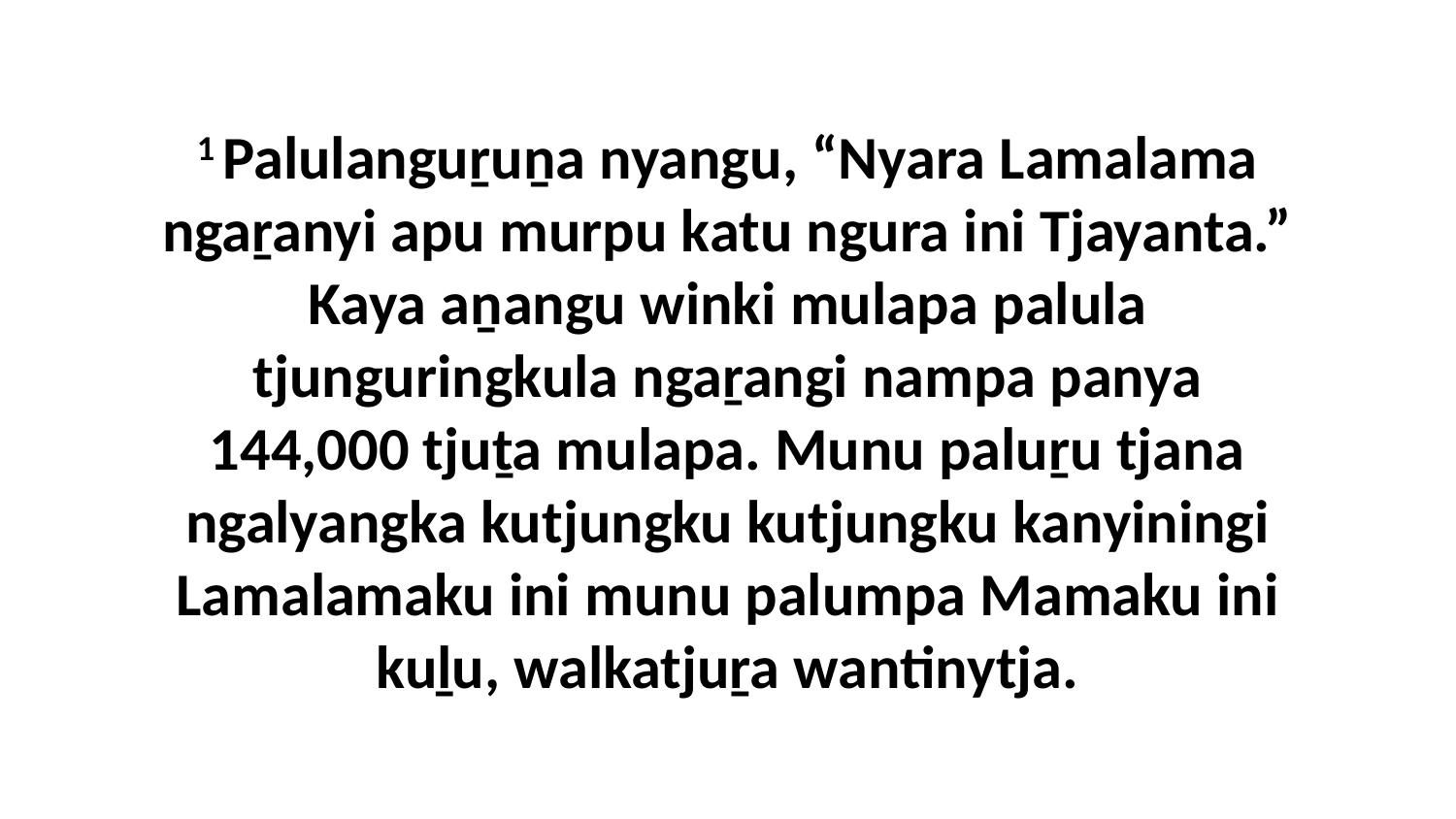

1 Palulanguṟuṉa nyangu, “Nyara Lamalama ngaṟanyi apu murpu katu ngura ini Tjayanta.” Kaya aṉangu winki mulapa palula tjunguringkula ngaṟangi nampa panya 144,000 tjuṯa mulapa. Munu paluṟu tjana ngalyangka kutjungku kutjungku kanyiningi Lamalamaku ini munu palumpa Mamaku ini kuḻu, walkatjuṟa wantinytja.